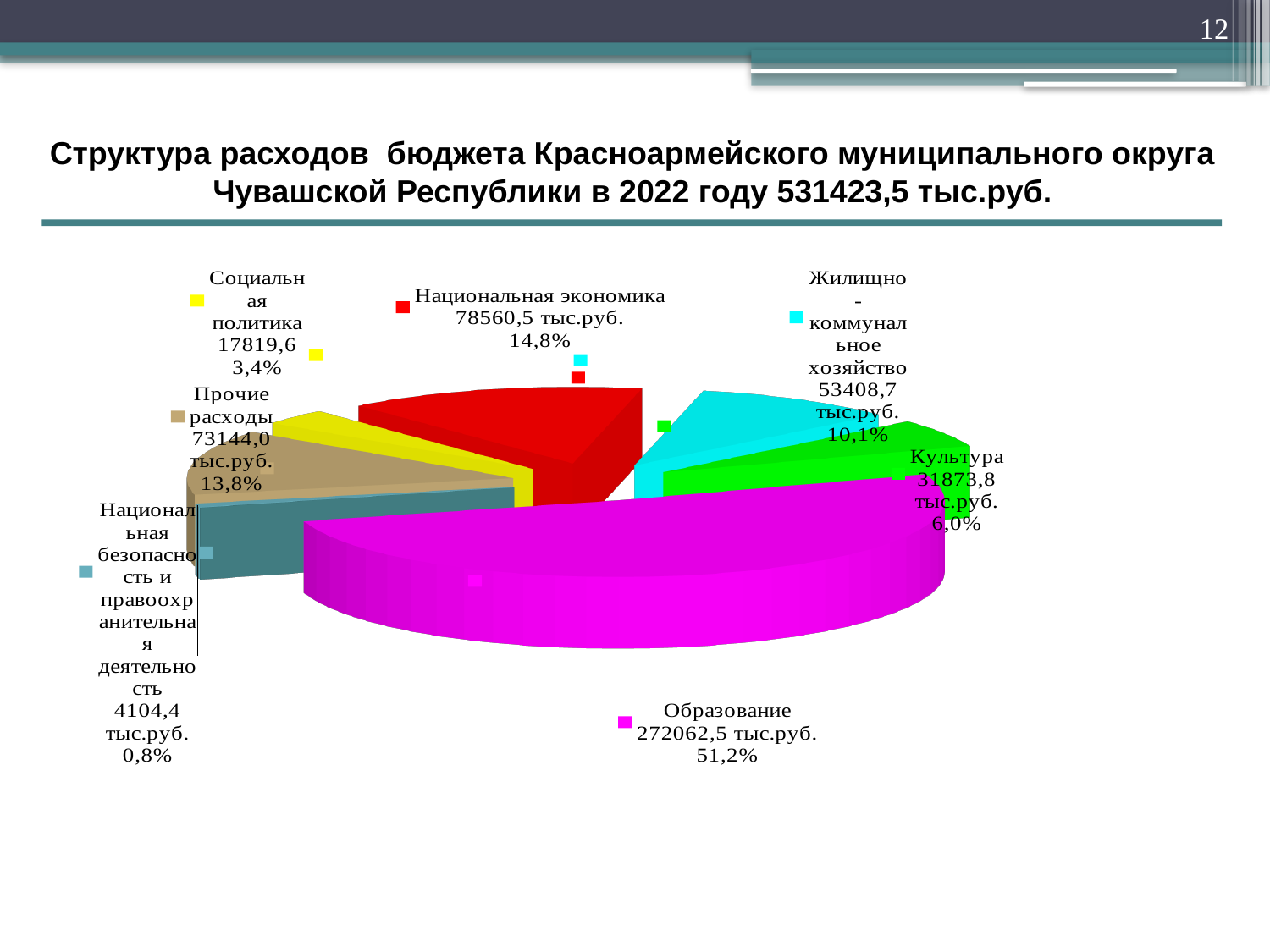

12
# Структура расходов  бюджета Красноармейского муниципального округа Чувашской Республики в 2022 году 531423,5 тыс.руб.

[unsupported chart]